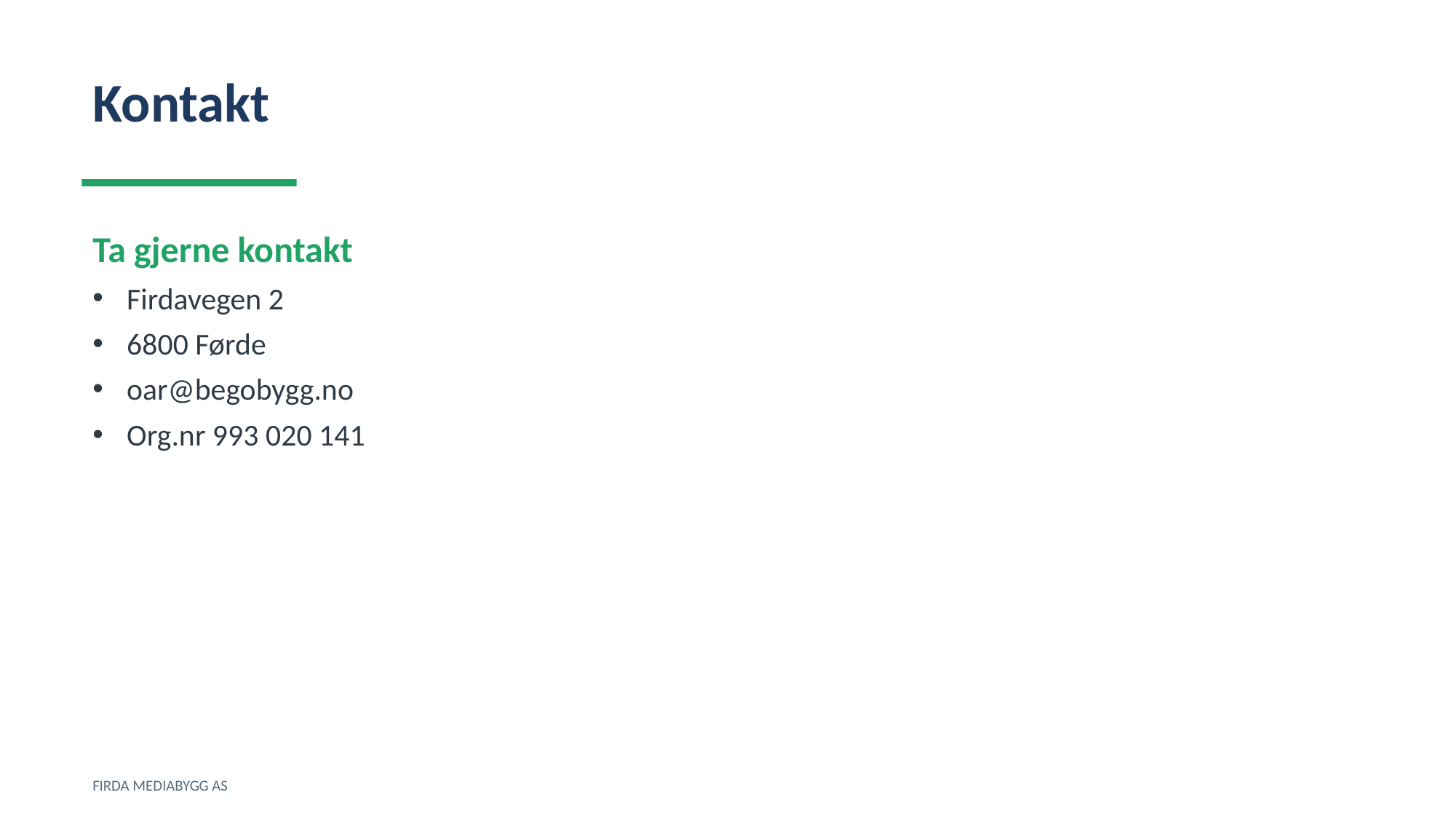

Kontakt

Ta gjerne kontakt
Firdavegen 2
6800 Førde
oar@begobygg.no
Org.nr 993 020 141
FIRDA MEDIABYGG AS